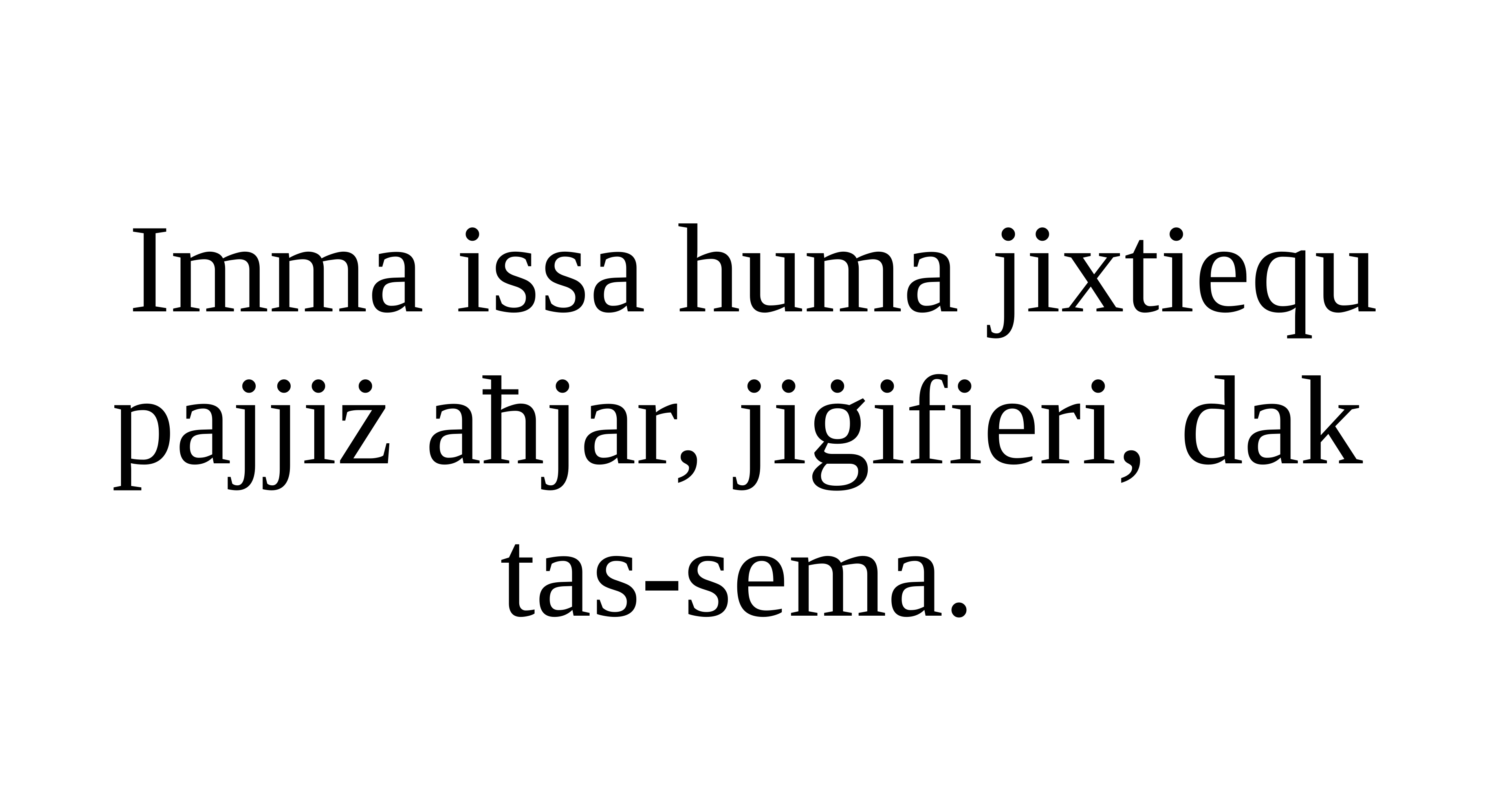

Imma issa huma jixtiequ pajjiż aħjar, jiġifieri, dak
tas-sema.